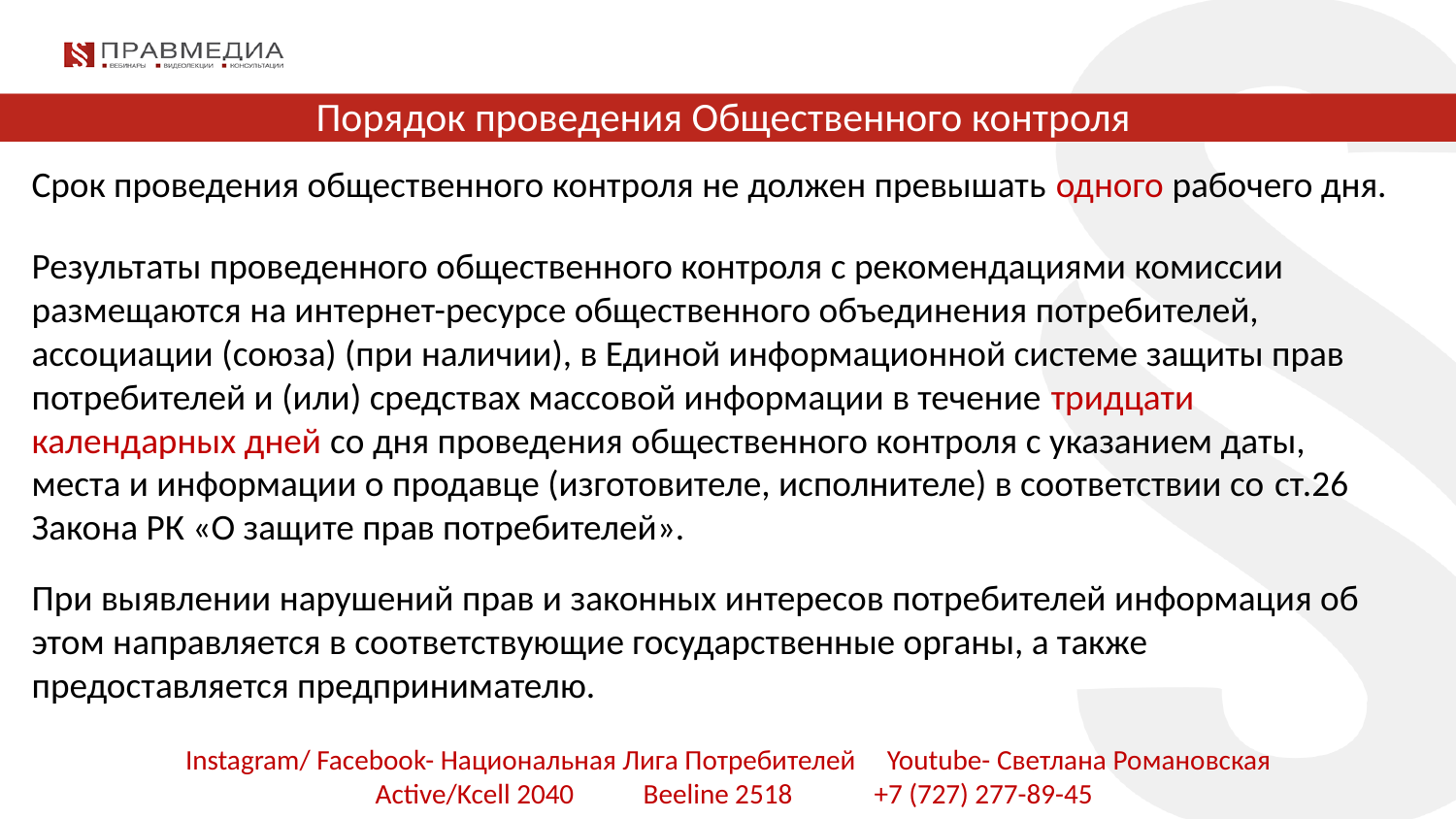

# Порядок проведения Общественного контроля
Срок проведения общественного контроля не должен превышать одного рабочего дня.

Результаты проведенного общественного контроля с рекомендациями комиссии размещаются на интернет-ресурсе общественного объединения потребителей, ассоциации (союза) (при наличии), в Единой информационной системе защиты прав потребителей и (или) средствах массовой информации в течение тридцати календарных дней со дня проведения общественного контроля с указанием даты, места и информации о продавце (изготовителе, исполнителе) в соответствии со ст.26  Закона РК «О защите прав потребителей».

При выявлении нарушений прав и законных интересов потребителей информация об этом направляется в соответствующие государственные органы, а также предоставляется предпринимателю.

Instagram/ Facebook- Национальная Лига Потребителей     Youtube- Светлана Романовская
  Active/Kcell 2040           Beeline 2518             +7 (727) 277-89-45